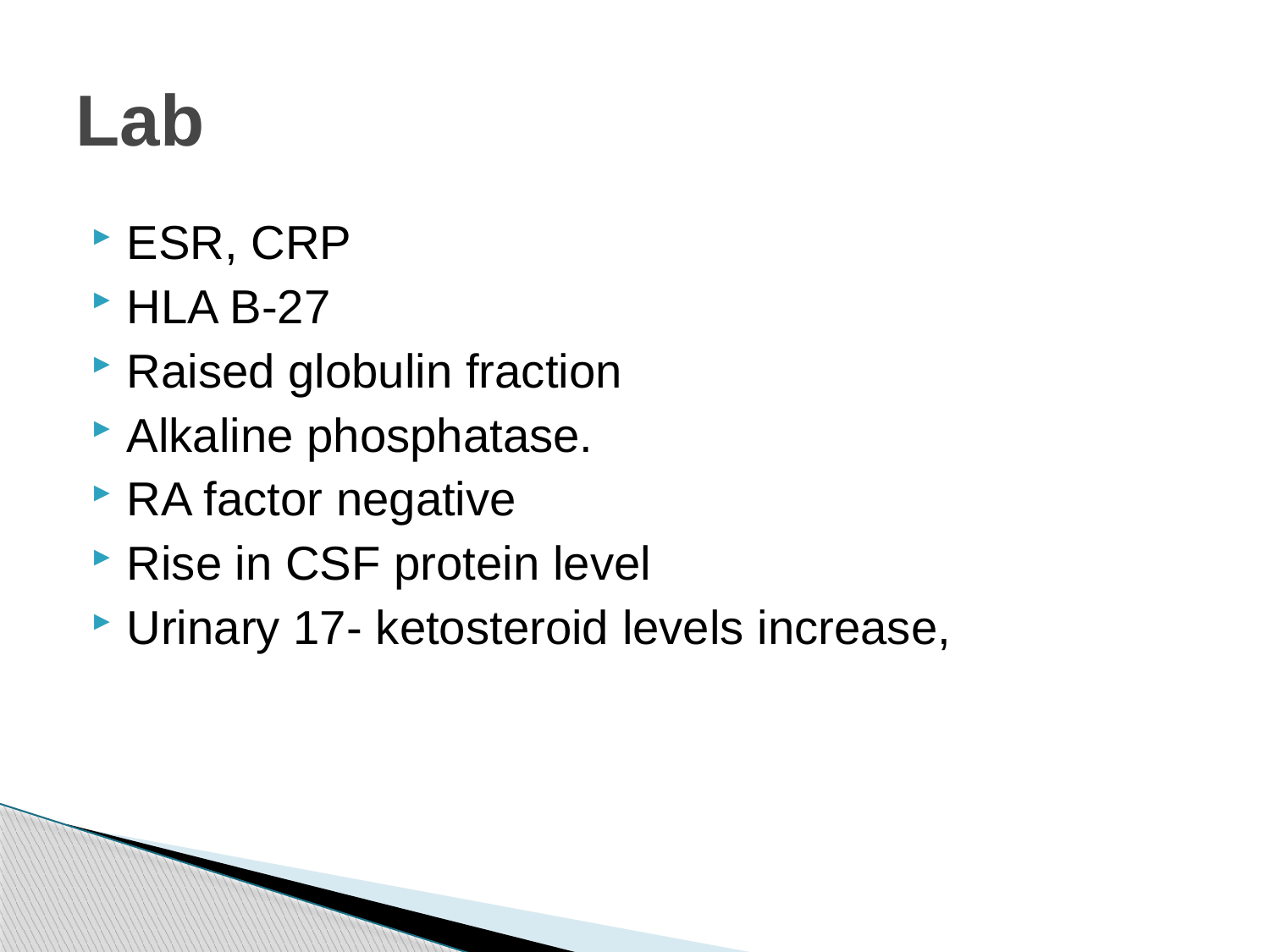

# Lab
ESR, CRP
HLA B-27
Raised globulin fraction
Alkaline phosphatase.
RA factor negative
Rise in CSF protein level
Urinary 17- ketosteroid levels increase,